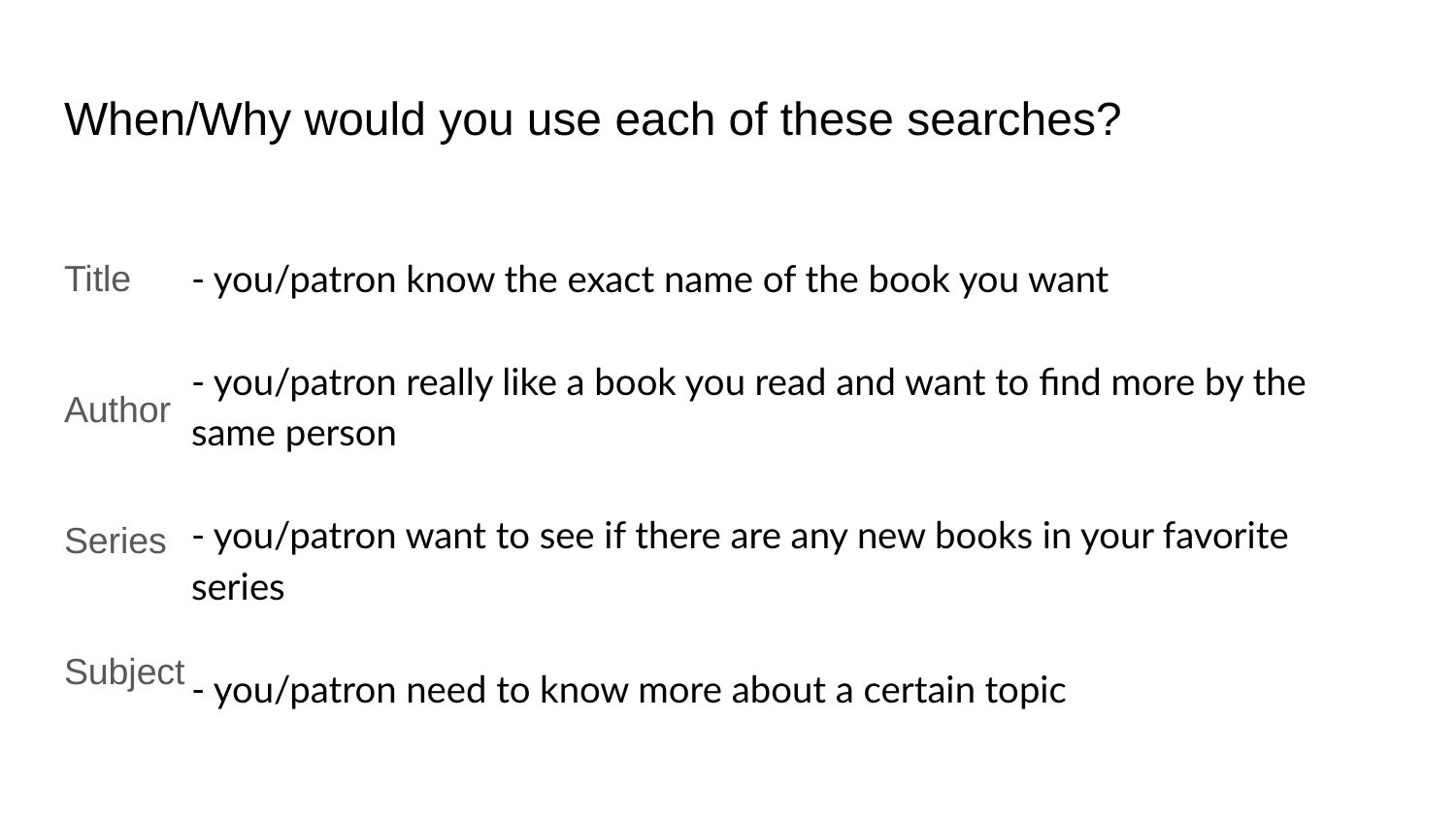

# When/Why would you use each of these searches?

- you/patron know the exact name of the book you want

- you/patron really like a book you read and want to find more by the same person

- you/patron want to see if there are any new books in your favorite series

- you/patron need to know more about a certain topic
Title

Author

Series

Subject